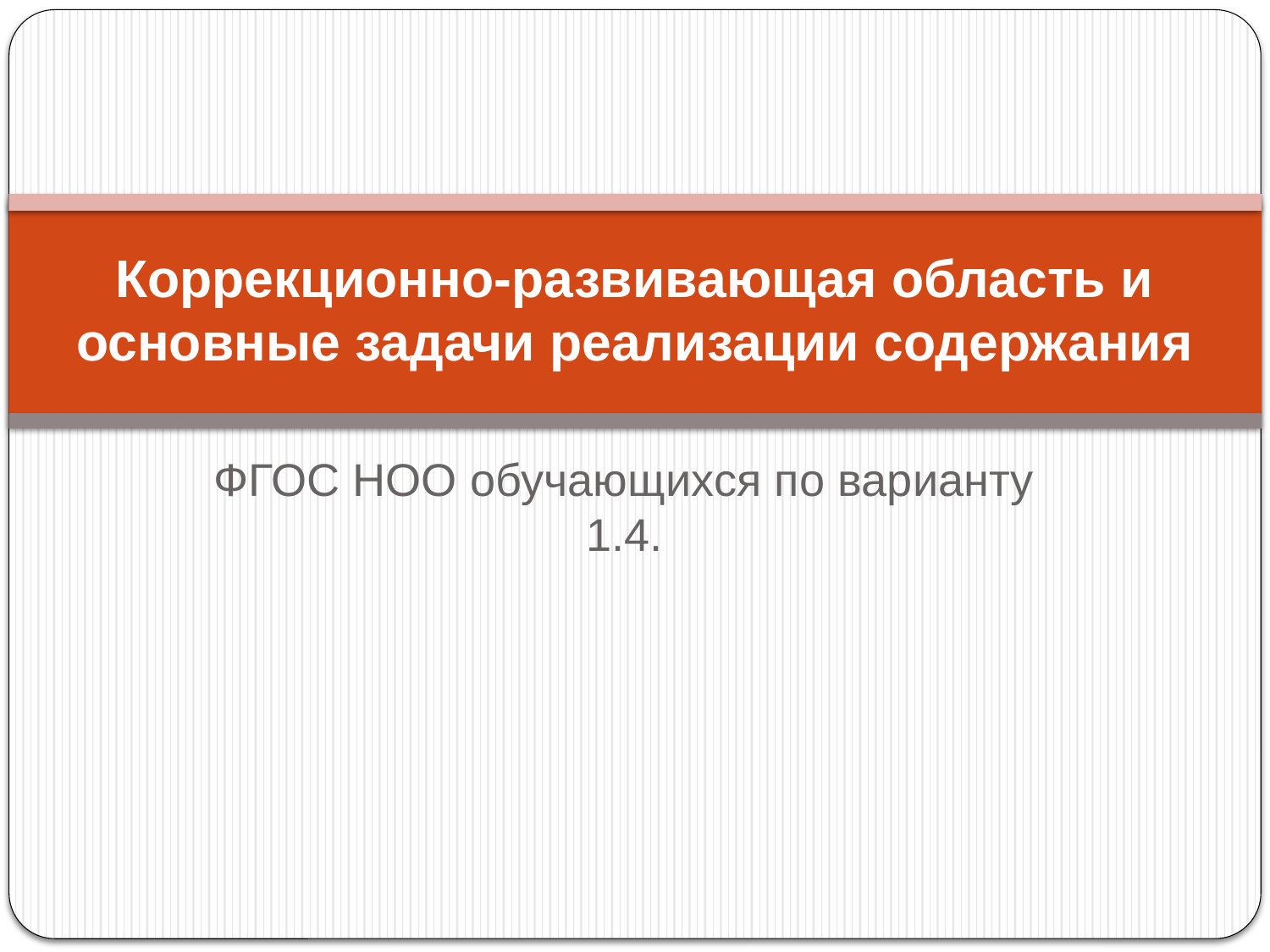

# Коррекционно-развивающая область и основные задачи реализации содержания
ФГОС НОО обучающихся по варианту 1.4.